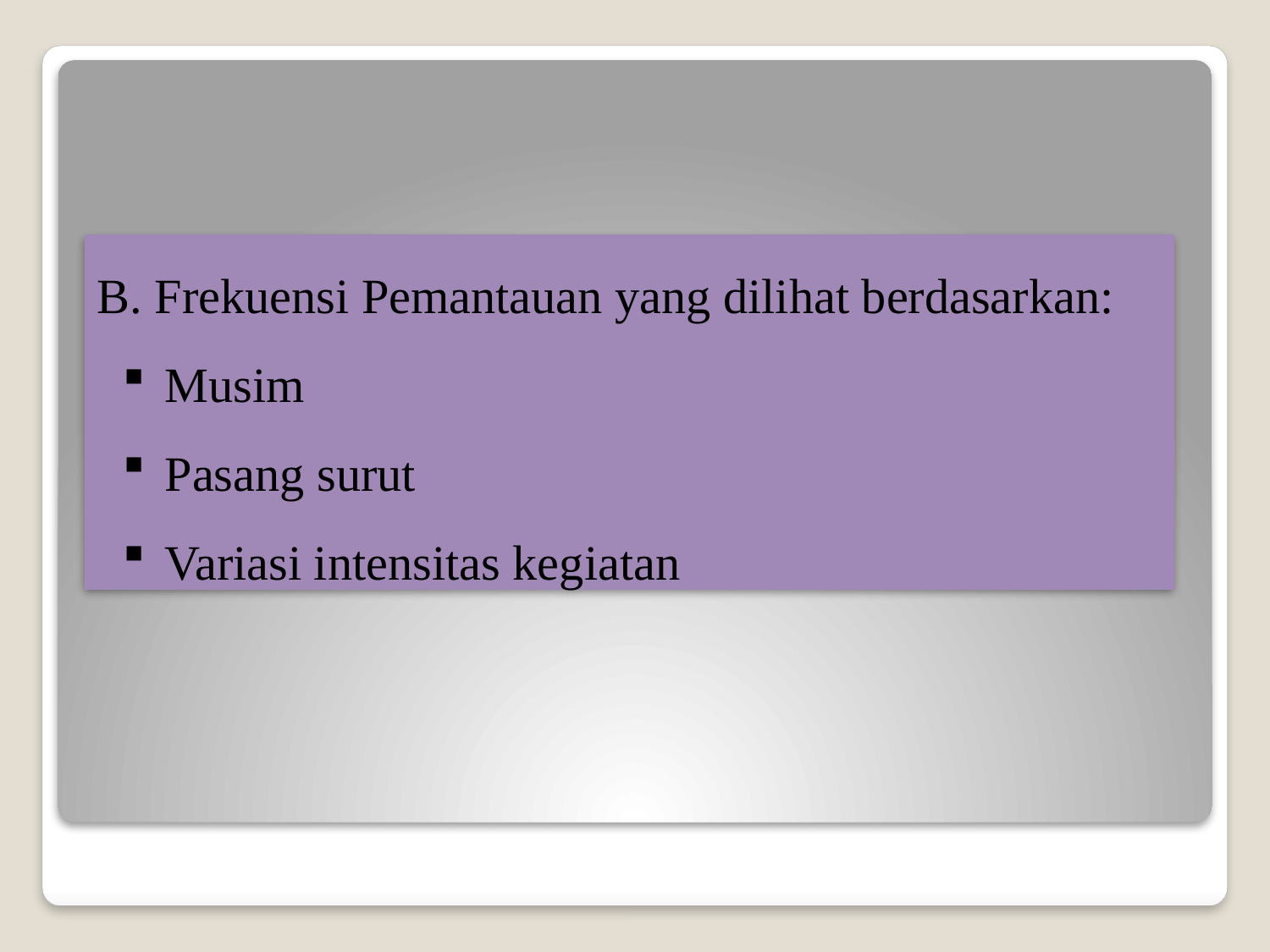

B. Frekuensi Pemantauan yang dilihat berdasarkan:
 Musim
 Pasang surut
 Variasi intensitas kegiatan